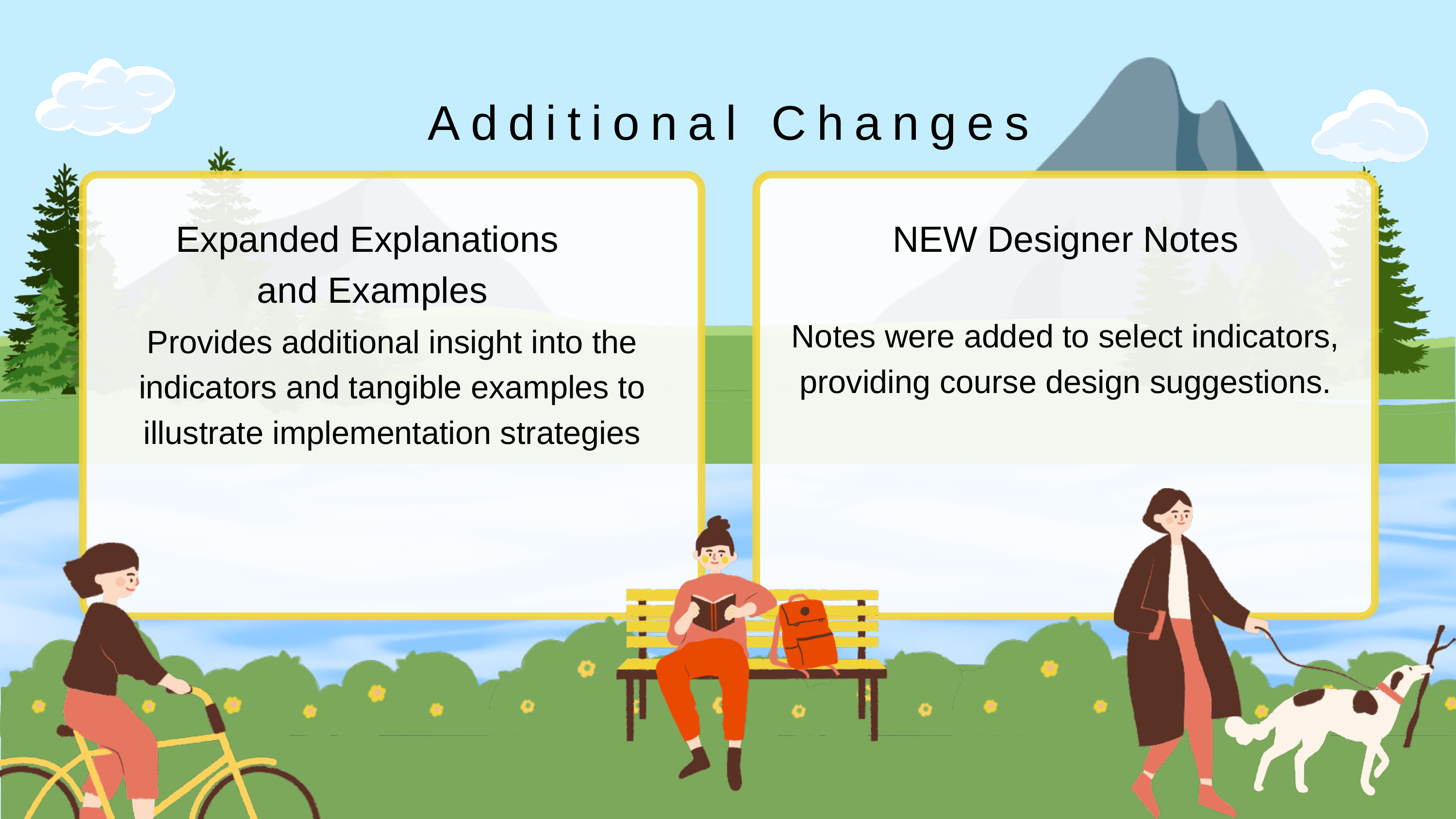

Additional Changes

Expanded Explanations
and Examples
NEW Designer Notes

Notes were added to select indicators, providing course design suggestions.
Provides additional insight into the indicators and tangible examples to illustrate implementation strategies